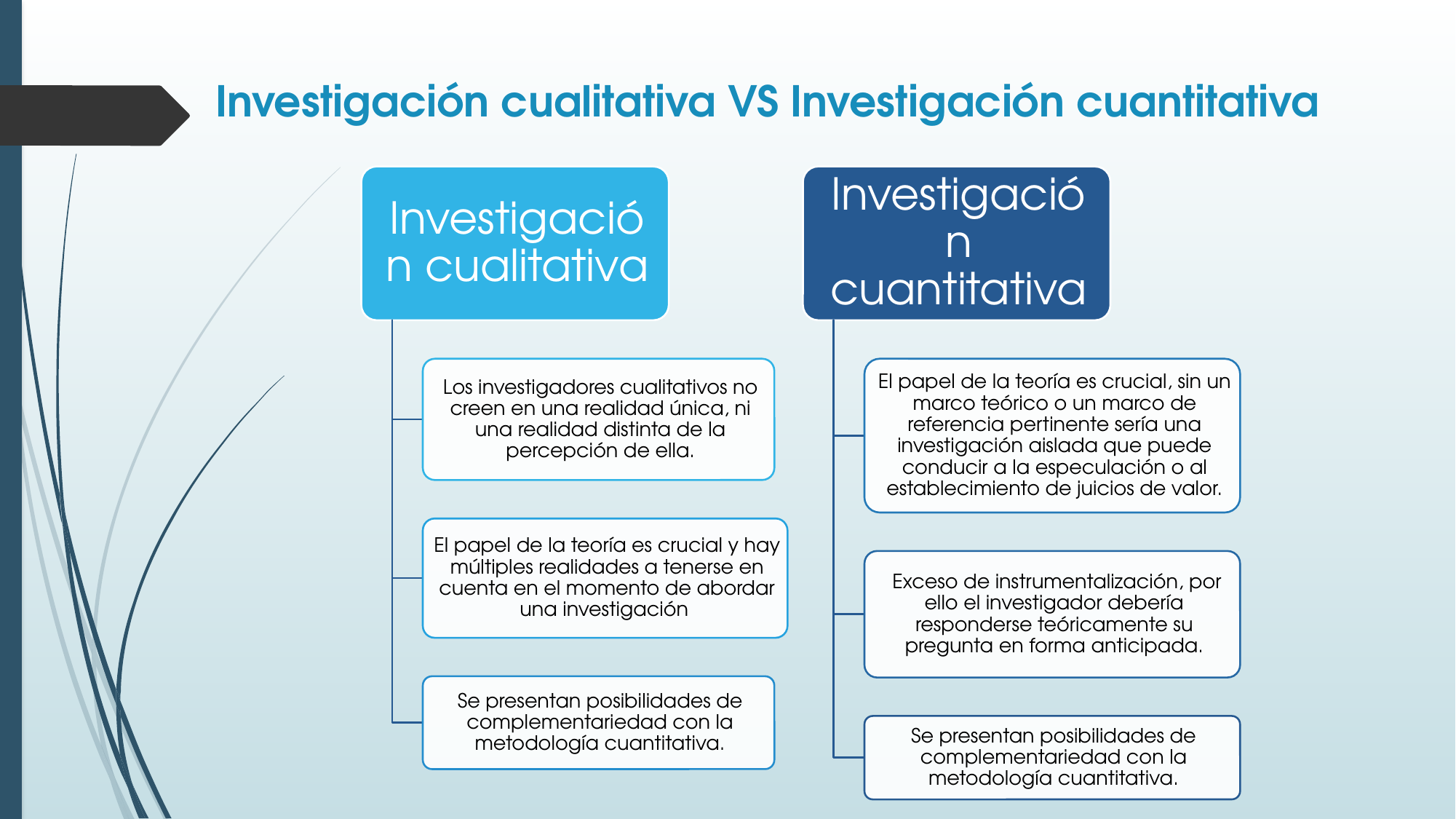

# Investigación cualitativa VS Investigación cuantitativa
Investigación cualitativa
Los investigadores cualitativos no creen en una realidad única, ni una realidad distinta de la percepción de ella.
El papel de la teoría es crucial y hay múltiples realidades a tenerse en cuenta en el momento de abordar una investigación
Se presentan posibilidades de complementariedad con la metodología cuantitativa.
Investigación cuantitativa
El papel de la teoría es crucial, sin un marco teórico o un marco de referencia pertinente sería una investigación aislada que puede conducir a la especulación o al establecimiento de juicios de valor.
 Exceso de instrumentalización, por ello el investigador debería responderse teóricamente su pregunta en forma anticipada.
Se presentan posibilidades de complementariedad con la metodología cuantitativa.